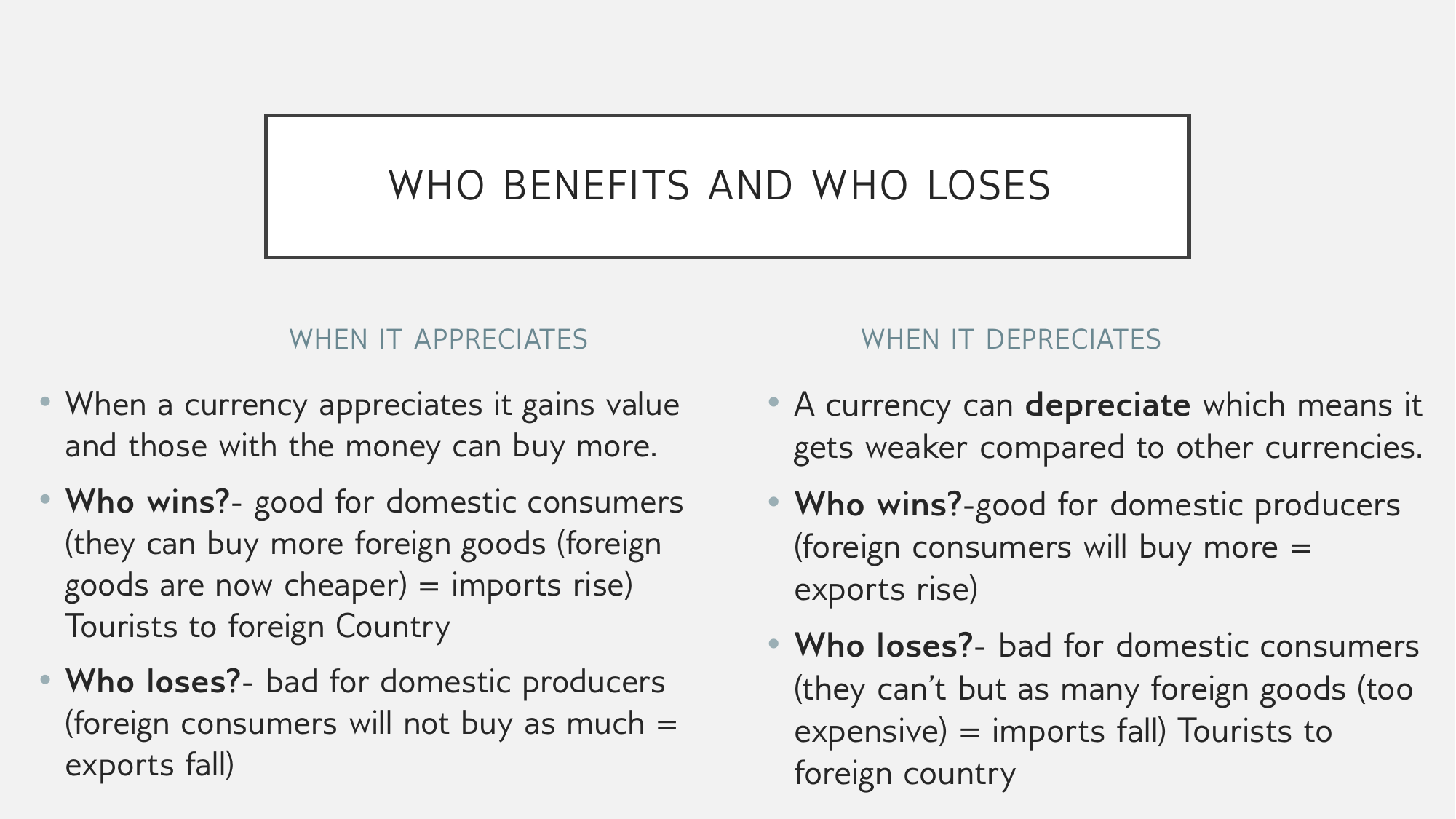

# Who benefits and who loses
When it Appreciates
When it Depreciates
When a currency appreciates it gains value and those with the money can buy more.
Who wins?- good for domestic consumers (they can buy more foreign goods (foreign goods are now cheaper) = imports rise) Tourists to foreign Country
Who loses?- bad for domestic producers (foreign consumers will not buy as much = exports fall)

A currency can depreciate which means it gets weaker compared to other currencies.
Who wins?-good for domestic producers (foreign consumers will buy more = exports rise)
Who loses?- bad for domestic consumers (they can’t but as many foreign goods (too expensive) = imports fall) Tourists to foreign country